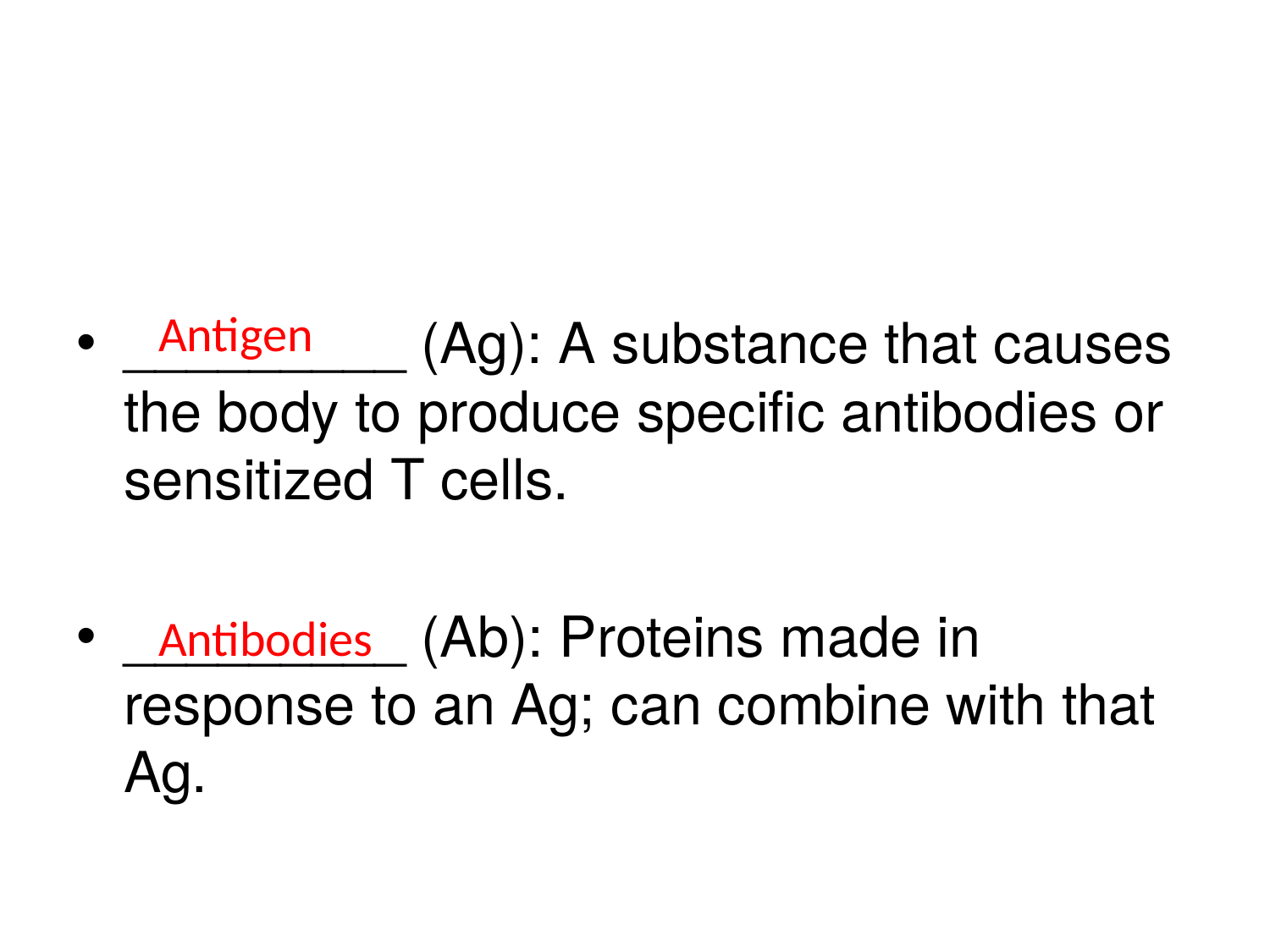

_________ (Ag): A substance that causes the body to produce specific antibodies or sensitized T cells.

_________ (Ab): Proteins made in response to an Ag; can combine with that Ag.

Antigen
Antibodies